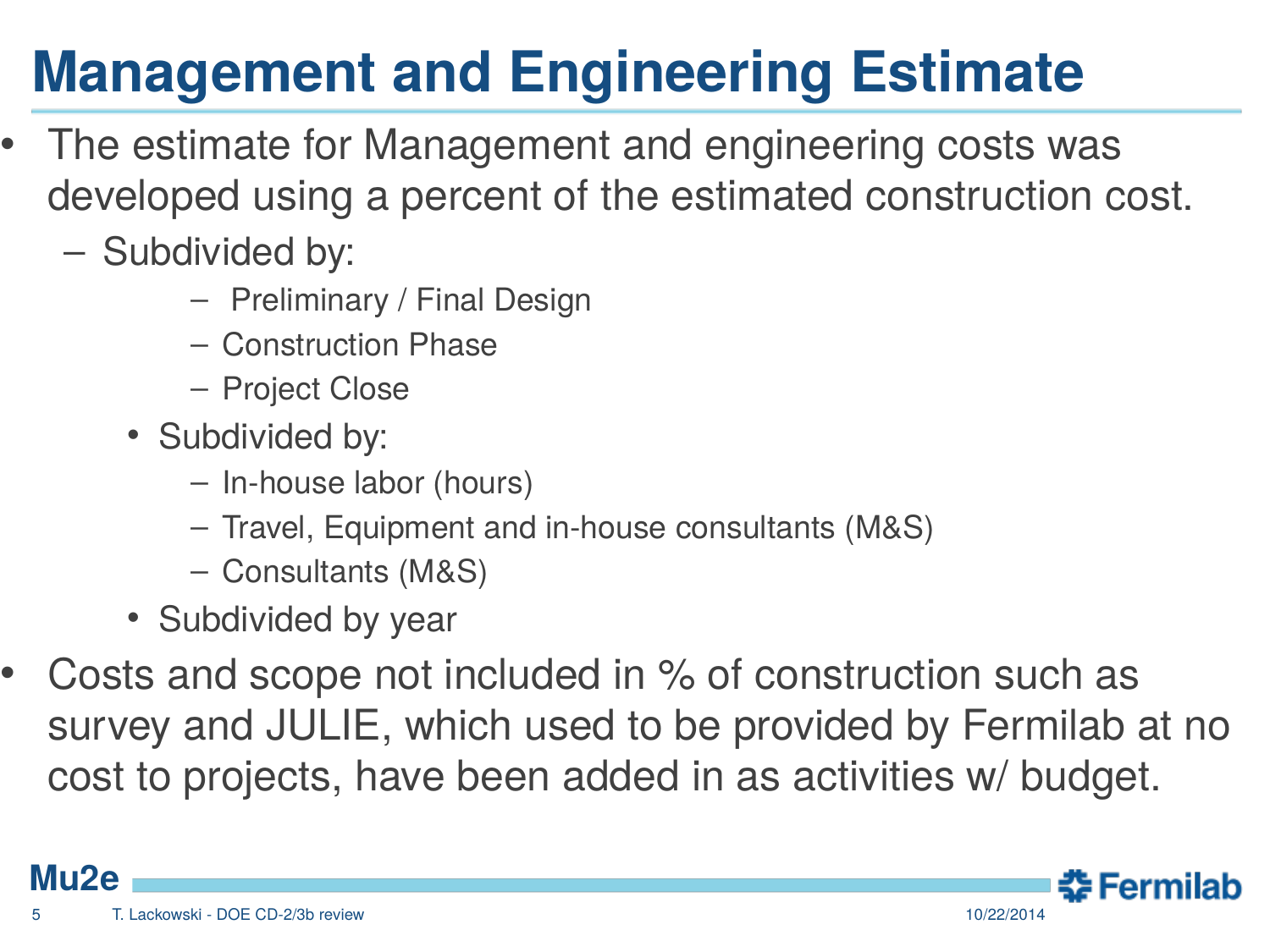

# Management and Engineering Estimate
The estimate for Management and engineering costs was developed using a percent of the estimated construction cost.
Subdivided by:
 Preliminary / Final Design
Construction Phase
Project Close
Subdivided by:
In-house labor (hours)
Travel, Equipment and in-house consultants (M&S)
Consultants (M&S)
Subdivided by year
Costs and scope not included in % of construction such as survey and JULIE, which used to be provided by Fermilab at no cost to projects, have been added in as activities w/ budget.
5
T. Lackowski - DOE CD-2/3b review
10/22/2014